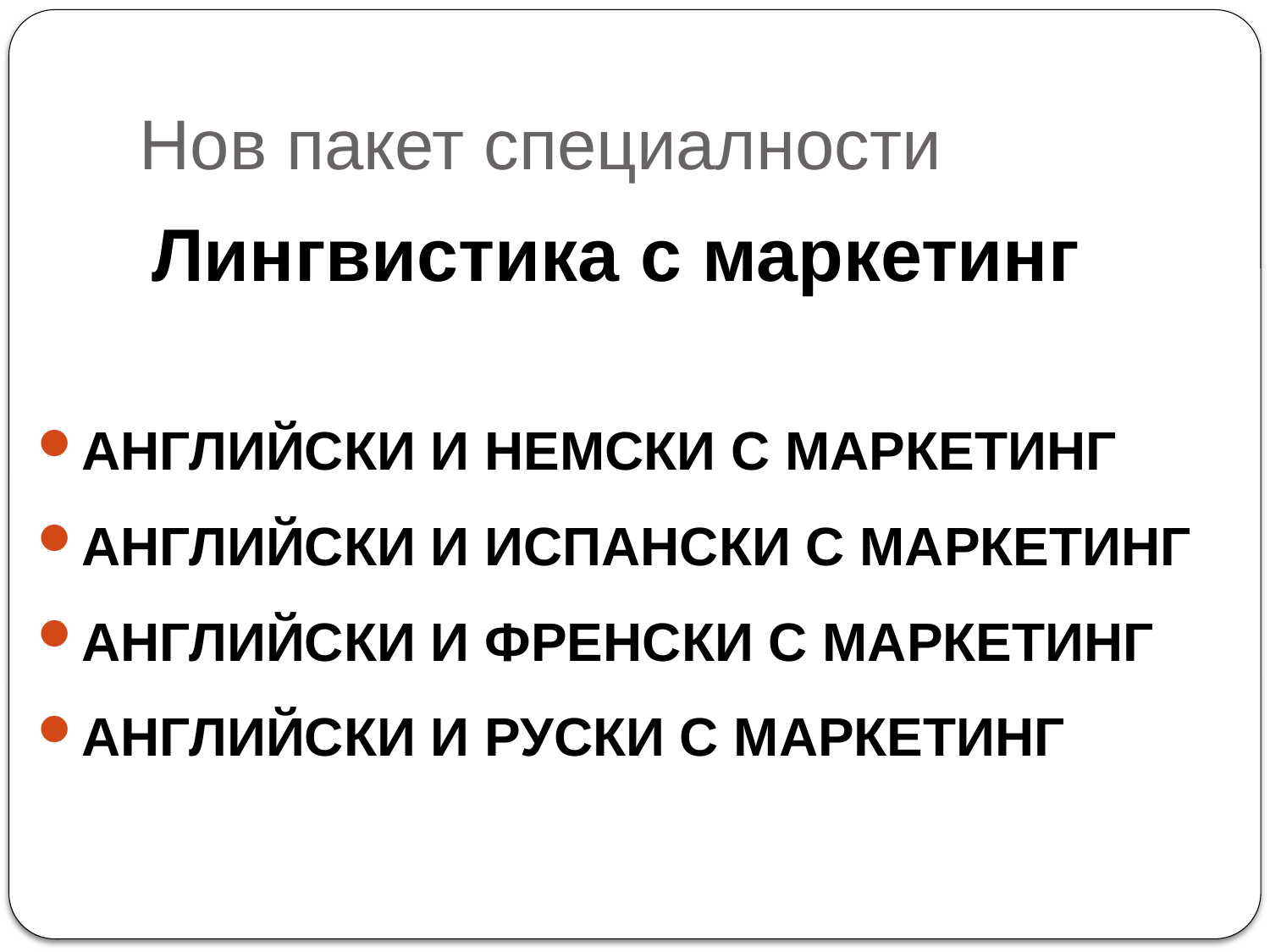

# Нов пакет специалности
Лингвистика с маркетинг

Английски и немски с маркетинг
Английски и испански с маркетинг
Английски и френски с маркетинг
Английски и руски с маркетинг